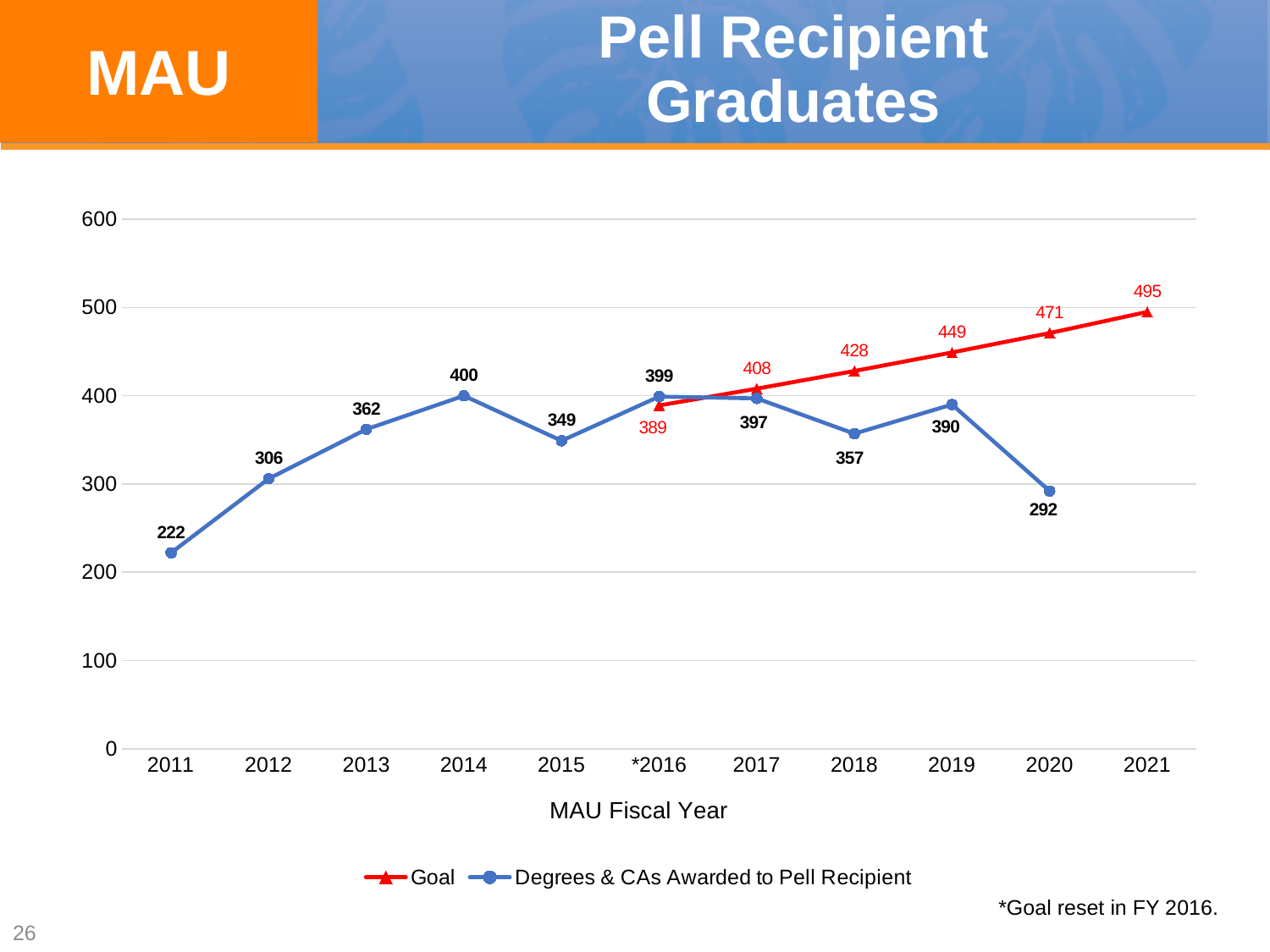

MAU
# Pell Recipient Graduates

### Chart

| Category | Goal | Degrees & CAs Awarded to Pell Recipient |
|---|---|---|
| 2011 | None | 222.0 |
| 2012 | None | 306.0 |
| 2013 | None | 362.0 |
| 2014 | None | 400.0 |
| 2015 | None | 349.0 |
| *2016 | 389.0 | 399.0 |
| 2017 | 408.0 | 397.0 |
| 2018 | 428.0 | 357.0 |
| 2019 | 449.0 | 390.0 |
| 2020 | 471.0 | 292.0 |
| 2021 | 495.0 | None |
*Goal reset in FY 2016.
26